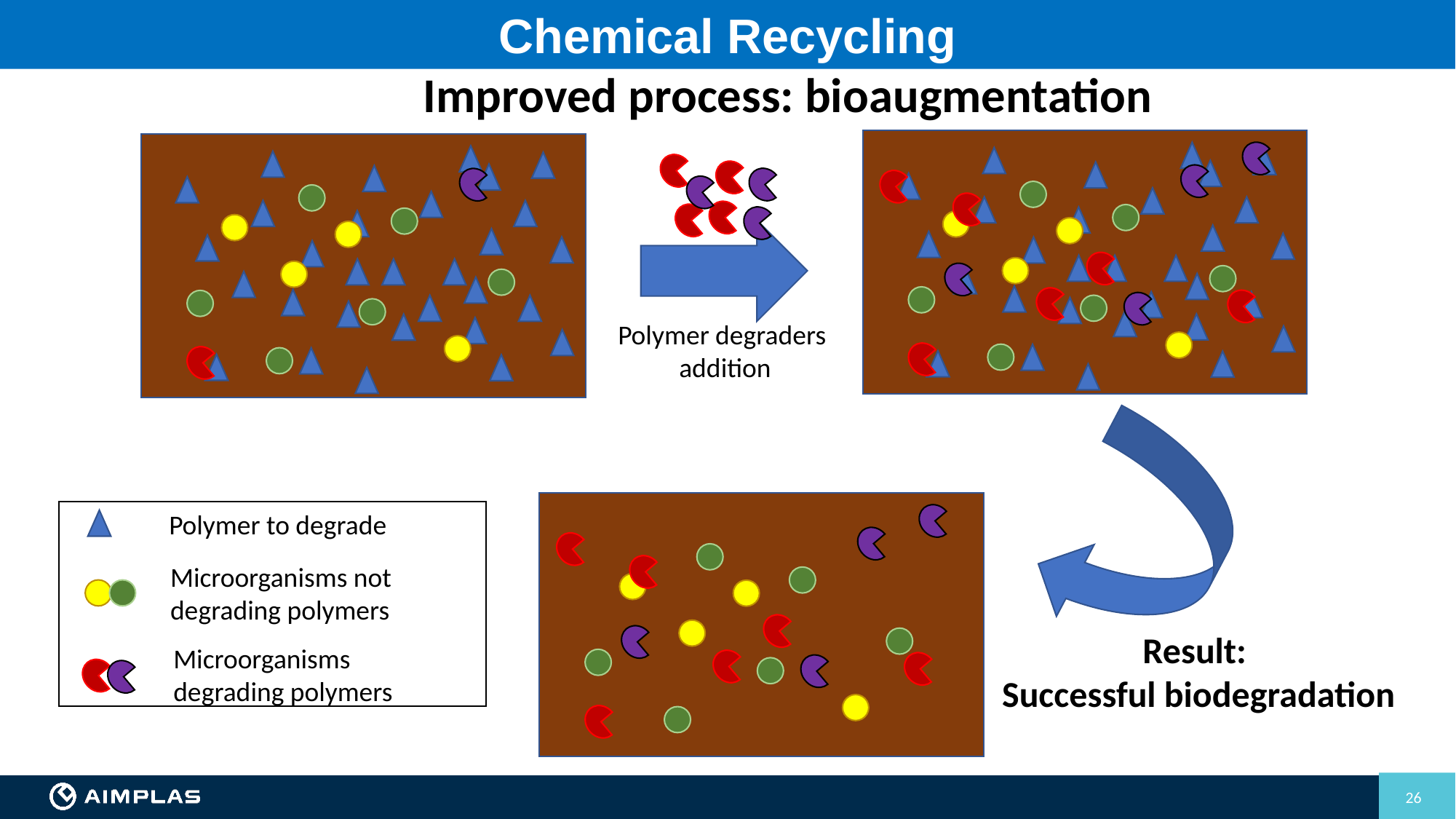

Chemical Recycling
Improved process: bioaugmentation

Polymer degraders
addition

Polymer to degrade

Microorganisms not
degrading polymers

Result:
Successful biodegradation

Microorganisms
degrading polymers